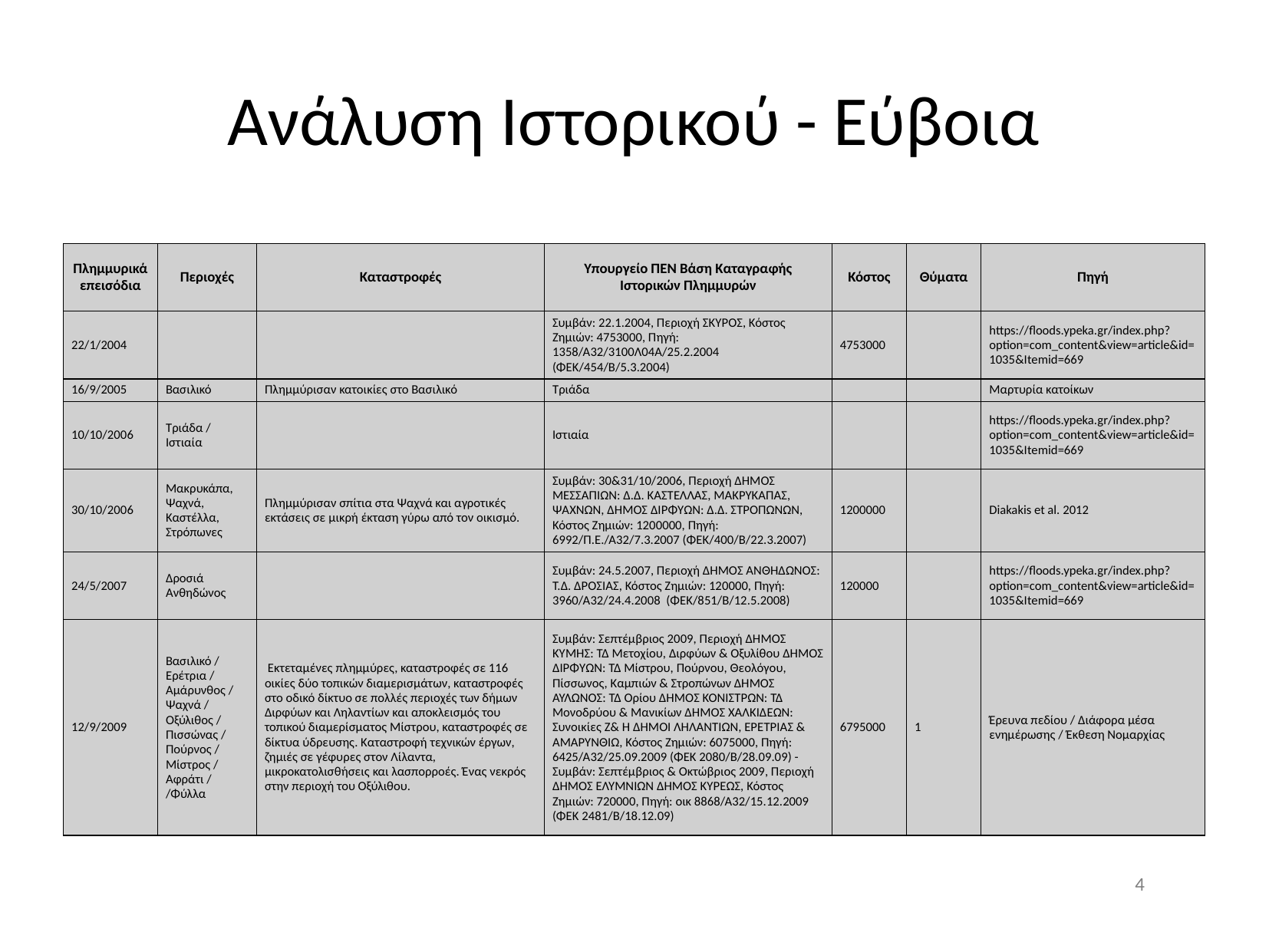

# Ανάλυση Ιστορικού - Εύβοια
| Πλημμυρικά επεισόδια | Περιοχές | Καταστροφές | Υπουργείο ΠΕΝ Βάση Καταγραφής Ιστορικών Πλημμυρών | Κόστος | Θύματα | Πηγή |
| --- | --- | --- | --- | --- | --- | --- |
| 22/1/2004 |  |  | Συμβάν: 22.1.2004, Περιοχή ΣΚΥΡΟΣ, Κόστος Ζημιών: 4753000, Πηγή: 1358/Α32/3100Λ04Α/25.2.2004 (ΦΕΚ/454/Β/5.3.2004) | 4753000 |  | https://floods.ypeka.gr/index.php?option=com\_content&view=article&id=1035&Itemid=669 |
| 16/9/2005 | Βασιλικό | Πλημμύρισαν κατοικίες στο Βασιλικό | Τριάδα |  |  | Μαρτυρία κατοίκων |
| 10/10/2006 | Τριάδα / Ιστιαία |  | Ιστιαία |  |  | https://floods.ypeka.gr/index.php?option=com\_content&view=article&id=1035&Itemid=669 |
| 30/10/2006 | Μακρυκάπα, Ψαχνά, Καστέλλα, Στρόπωνες | Πλημμύρισαν σπίτια στα Ψαχνά και αγροτικές εκτάσεις σε μικρή έκταση γύρω από τον οικισμό. | Συμβάν: 30&31/10/2006, Περιοχή ΔΗΜΟΣ ΜΕΣΣΑΠΙΩΝ: Δ.Δ. ΚΑΣΤΕΛΛΑΣ, ΜΑΚΡΥΚΑΠΑΣ, ΨΑΧΝΩΝ, ΔΗΜΟΣ ΔΙΡΦΥΩΝ: Δ.Δ. ΣΤΡΟΠΩΝΩΝ, Κόστος Ζημιών: 1200000, Πηγή: 6992/Π.Ε./Α32/7.3.2007 (ΦΕΚ/400/Β/22.3.2007) | 1200000 |  | Diakakis et al. 2012 |
| 24/5/2007 | Δροσιά Ανθηδώνος |  | Συμβάν: 24.5.2007, Περιοχή ΔΗΜΟΣ ΑΝΘΗΔΩΝΟΣ: Τ.Δ. ΔΡΟΣΙΑΣ, Κόστος Ζημιών: 120000, Πηγή: 3960/Α32/24.4.2008 (ΦΕΚ/851/Β/12.5.2008) | 120000 |  | https://floods.ypeka.gr/index.php?option=com\_content&view=article&id=1035&Itemid=669 |
| 12/9/2009 | Βασιλικό / Ερέτρια / Αμάρυνθος / Ψαχνά / Οξύλιθος / Πισσώνας / Πούρνος / Μίστρος / Αφράτι / /Φύλλα | Εκτεταμένες πλημμύρες, καταστροφές σε 116 οικίες δύο τοπικών διαμερισμάτων, καταστροφές στο οδικό δίκτυο σε πολλές περιοχές των δήμων Διρφύων και Ληλαντίων και αποκλεισμός του τοπικού διαμερίσματος Μίστρου, καταστροφές σε δίκτυα ύδρευσης. Καταστροφή τεχνικών έργων, ζημιές σε γέφυρες στον Λίλαντα, μικροκατολισθήσεις και λασπορροές. Ένας νεκρός στην περιοχή του Οξύλιθου. | Συμβάν: Σεπτέμβριος 2009, Περιοχή ΔΗΜΟΣ ΚΥΜΗΣ: ΤΔ Μετοχίου, Διρφύων & Οξυλίθου ΔΗΜΟΣ ΔΙΡΦΥΩΝ: ΤΔ Μίστρου, Πούρνου, Θεολόγου, Πίσσωνος, Καμπιών & Στροπώνων ΔΗΜΟΣ ΑΥΛΩΝΟΣ: ΤΔ Ορίου ΔΗΜΟΣ ΚΟΝΙΣΤΡΩΝ: ΤΔ Μονοδρύου & Μανικίων ΔΗΜΟΣ ΧΑΛΚΙΔΕΩΝ: Συνοικίες Ζ& Η ΔΗΜΟΙ ΛΗΛΑΝΤΙΩΝ, ΕΡΕΤΡΙΑΣ & ΑΜΑΡΥΝΘΙΩ, Κόστος Ζημιών: 6075000, Πηγή: 6425/Α32/25.09.2009 (ΦΕΚ 2080/Β/28.09.09) - Συμβάν: Σεπτέμβριος & Οκτώβριος 2009, Περιοχή ΔΗΜΟΣ ΕΛΥΜΝΙΩΝ ΔΗΜΟΣ ΚΥΡΕΩΣ, Κόστος Ζημιών: 720000, Πηγή: οικ 8868/Α32/15.12.2009 (ΦΕΚ 2481/Β/18.12.09) | 6795000 | 1 | Έρευνα πεδίου / Διάφορα μέσα ενημέρωσης / Έκθεση Νομαρχίας |
4